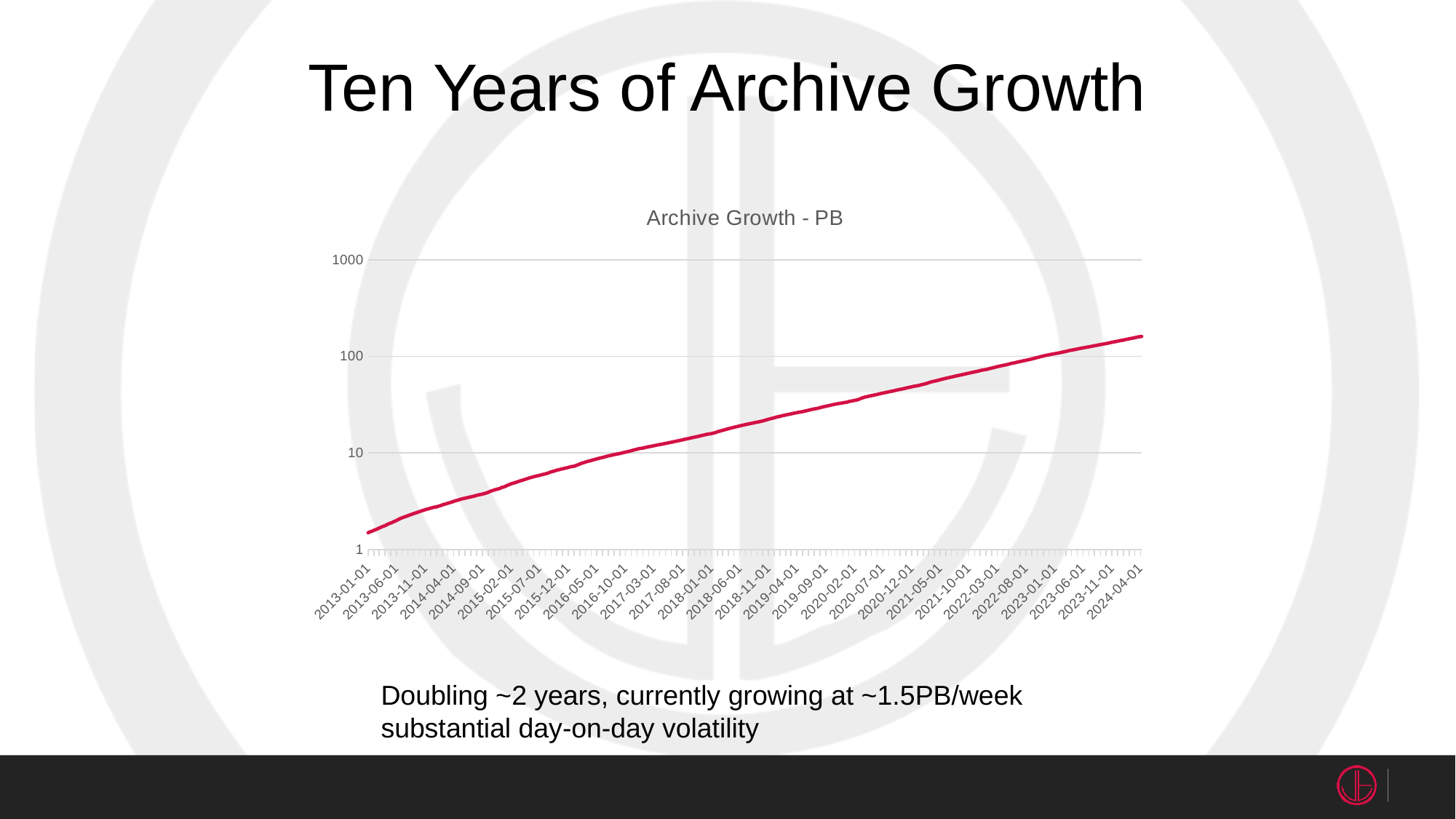

# Ten Years of Archive Growth

### Chart: Archive Growth - PB

| Category |  |
|---|---|
| 40406 | 0.000187709453577 |
| 40413 | 0.00042363081302 |
| 40420 | 0.00062819442248 |
| 40428 | 0.001039524049932 |
| 40434 | 0.002002442351053 |
| 40441 | 0.002924239127916 |
| 40448 | 0.004951897843347 |
| 40455 | 0.008289308023388 |
| 40462 | 0.010223457230944 |
| 40469 | 0.012241630239976 |
| 40476 | 0.014044553574567001 |
| 40483 | 0.015973320419171003 |
| 40490 | 0.018191882911100004 |
| 40497 | 0.020297439120949005 |
| 40504 | 0.021788709810461004 |
| 40511 | 0.023933018799085003 |
| 40518 | 0.025957127477428003 |
| 40525 | 0.027824668062756002 |
| 40532 | 0.028942312973472002 |
| 40539 | 0.029967612851604004 |
| 40546 | 0.031920186737787 |
| 40553 | 0.033530891034533 |
| 40560 | 0.034984448575994004 |
| 40567 | 0.036864025370602 |
| 40574 | 0.0385039661583 |
| 40581 | 0.040340138025522 |
| 40588 | 0.042058842288147 |
| 40595 | 0.044020131491726 |
| 40602 | 0.046263155770774 |
| 40609 | 0.048856873669821 |
| 40616 | 0.052624057473527 |
| 40623 | 0.055026738759441994 |
| 40630 | 0.057549585273741995 |
| 40637 | 0.05991640183185799 |
| 40644 | 0.062074650167256995 |
| 40651 | 0.064100669586142 |
| 40658 | 0.066341608333346 |
| 40665 | 0.070089204606841 |
| 40672 | 0.074317424920605 |
| 40679 | 0.079082739731591 |
| 40686 | 0.083351459353954 |
| 40693 | 0.087068551368629 |
| 40700 | 0.09162481320256399 |
| 40707 | 0.09571041530153199 |
| 40714 | 0.10102307348191199 |
| 40721 | 0.10610281653119899 |
| 40728 | 0.11013485437645398 |
| 40735 | 0.11633587781850699 |
| 40742 | 0.12114684469396998 |
| 40749 | 0.12717289408625 |
| 40756 | 0.14041324686311998 |
| 40763 | 0.16510909364184098 |
| 40770 | 0.18121882769688097 |
| 40777 | 0.19903521589217696 |
| 40784 | 0.21362981257078595 |
| 40791 | 0.22707029734912196 |
| 40798 | 0.24377300727624795 |
| 40805 | 0.26260885985859395 |
| 40812 | 0.286323667077128 |
| 40819 | 0.312803499844617 |
| 40826 | 0.33191159625955496 |
| 40833 | 0.352881215605115 |
| 40840 | 0.371533913525936 |
| 40847 | 0.392984592824609 |
| 40854 | 0.41224606135859904 |
| 40861 | 0.43421038039219306 |
| 40868 | 0.4516932601929461 |
| 40875 | 0.47266294401474906 |
| 40882 | 0.49415174739652307 |
| 40889 | 0.5156842326920451 |
| 40896 | 0.5315387484197651 |
| 40903 | 0.5409264853364801 |
| 40910 | 0.5541885844524101 |
| 40917 | 0.5713071441872302 |
| 40924 | 0.5854514594572152 |
| 40931 | 0.6046035504104982 |
| 40938 | 0.6247337115594732 |
| 40945 | 0.6442473306352592 |
| 40952 | 0.6638447028076532 |
| 40959 | 0.6793839440544261 |
| 40966 | 0.7013950549555001 |
| 40973 | 0.7215857804796322 |
| 40980 | 0.7414649280849762 |
| 40987 | 0.7608159026061122 |
| 40994 | 0.7804147783767582 |
| 41001 | 0.7968531382931903 |
| 41008 | 0.8186581450860433 |
| 41015 | 0.8389496164863703 |
| 41022 | 0.8565715926857254 |
| 41029 | 0.8720066027366253 |
| 41036 | 0.8911095894157783 |
| 41043 | 0.9122406698025594 |
| 41050 | 0.9327887582227513 |
| 41057 | 0.9506842378102823 |
| 41064 | 0.9705937347033543 |
| 41071 | 0.9912512372509013 |
| 41078 | 1.0110617400294664 |
| 41085 | 1.0296213718271554 |
| 41092 | 1.0426890936611344 |
| 41099 | 1.0607652232318043 |
| 41106 | 1.0783725872307603 |
| 41113 | 1.0990693872000954 |
| 41120 | 1.1194088085266614 |
| 41127 | 1.1357164335727874 |
| 41134 | 1.1507537923870244 |
| 41141 | 1.1662346377715853 |
| 41148 | 1.1808311037783963 |
| 41155 | 1.1951826772828353 |
| 41162 | 1.2135506938225142 |
| 41169 | 1.2301881336506082 |
| 41176 | 1.2478917794477622 |
| 41183 | 1.2658654176720912 |
| 41190 | 1.283361987252237 |
| 41197 | 1.300697992398121 |
| 41204 | 1.320649035255862 |
| 41211 | 1.333038628890983 |
| 41218 | 1.353952285151674 |
| 41225 | 1.374200465516909 |
| 41232 | 1.3870335366237831 |
| 41239 | 1.4050418730115202 |
| 41246 | 1.4246733219357521 |
| 41253 | 1.4425275811745262 |
| 41260 | 1.4616676942422602 |
| 41267 | 1.473430308468226 |
| 41274 | 1.49017436141159 |
| 41281 | 1.5097455740250532 |
| 41288 | 1.529045546867014 |
| 41295 | 1.5459427858649761 |
| 41302 | 1.5669804104964902 |
| 41309 | 1.589030567132388 |
| 41316 | 1.608673562172104 |
| 41323 | 1.627760194442498 |
| 41330 | 1.656261989805684 |
| 41337 | 1.67952821366501 |
| 41344 | 1.700524039944239 |
| 41351 | 1.7253608148572 |
| 41358 | 1.744291165741468 |
| 41365 | 1.7695587740402698 |
| 41372 | 1.7936899015222019 |
| 41379 | 1.8255951137752569 |
| 41386 | 1.850735260553726 |
| 41393 | 1.873374988934605 |
| 41400 | 1.8956452255750849 |
| 41407 | 1.919572068021366 |
| 41413 | 1.948900335920248 |
| 41420 | 1.972830240443616 |
| 41427 | 2.006884683780989 |
| 41434 | 2.0379061701221213 |
| 41441 | 2.069709682420302 |
| 41448 | 2.102127925349826 |
| 41455 | 2.124942166964317 |
| 41462 | 2.151689573276488 |
| 41469 | 2.1757852213815068 |
| 41476 | 2.200644538522766 |
| 41483 | 2.22659420713944 |
| 41490 | 2.25084347183796 |
| 41497 | 2.277912851601817 |
| 41504 | 2.305032176687627 |
| 41511 | 2.332786717135874 |
| 41518 | 2.355205537480449 |
| 41525 | 2.37997081816286 |
| 41532 | 2.4055083415131078 |
| 41539 | 2.430745022389778 |
| 41546 | 2.457912424753223 |
| 41553 | 2.486184645535745 |
| 41560 | 2.512489082977722 |
| 41567 | 2.53784063734684 |
| 41574 | 2.563882671546534 |
| 41581 | 2.590541196132192 |
| 41588 | 2.614270147189167 |
| 41596 | 2.638847226317925 |
| 41602 | 2.655786074153954 |
| 41609 | 2.68219635937854 |
| 41616 | 2.7070429881307962 |
| 41623 | 2.7327432817104924 |
| 41630 | 2.7452969193009555 |
| 41637 | 2.7452971385233407 |
| 41638 | 2.7614354668841705 |
| 41644 | 2.7875038095656826 |
| 41651 | 2.8122939869717505 |
| 41658 | 2.8358785120881844 |
| 41665 | 2.8702303635799713 |
| 41672 | 2.904802248765593 |
| 41679 | 2.932007507983758 |
| 41686 | 2.9551837824965284 |
| 41693 | 2.9845878587688945 |
| 41700 | 3.0146000571141514 |
| 41707 | 3.0461314957022645 |
| 41714 | 3.0748307202940697 |
| 41721 | 3.1070257090588997 |
| 41728 | 3.1365603743369985 |
| 41735 | 3.1730889958462627 |
| 41742 | 3.2025627123235436 |
| 41749 | 3.2304022828899974 |
| 41756 | 3.2640101112269746 |
| 41763 | 3.2974413060066268 |
| 41770 | 3.328192866669908 |
| 41777 | 3.354562762134827 |
| 41784 | 3.3749817938426547 |
| 41791 | 3.3997551858366166 |
| 41798 | 3.4244573979065547 |
| 41805 | 3.4498097105314107 |
| 41812 | 3.4750571372577337 |
| 41819 | 3.4937438517046315 |
| 41826 | 3.5203816549388924 |
| 41833 | 3.5484864438344985 |
| 41840 | 3.5738538402390967 |
| 41847 | 3.6073400505641438 |
| 41854 | 3.64184315484474 |
| 41861 | 3.670180392753757 |
| 41868 | 3.694107831161296 |
| 41875 | 3.71724333802608 |
| 41882 | 3.742360430673151 |
| 41889 | 3.774506184663322 |
| 41896 | 3.807494551572664 |
| 41903 | 3.842728869340688 |
| 41910 | 3.883935867481532 |
| 41917 | 3.935305971541573 |
| 41924 | 4.000713548235272 |
| 41931 | 4.043672453055348 |
| 41938 | 4.084539197969287 |
| 41945 | 4.127086081223895 |
| 41952 | 4.165029977174846 |
| 41959 | 4.203407980346443 |
| 41966 | 4.231484978762893 |
| 41973 | 4.273412512508549 |
| 41980 | 4.330968189895973 |
| 41987 | 4.400825128197674 |
| 41994 | 4.424916538029357 |
| 42002 | 4.4834829432998795 |
| 42008 | 4.543893723051355 |
| 42015 | 4.615258597653181 |
| 42022 | 4.666712910478676 |
| 42029 | 4.725305495246191 |
| 42036 | 4.7880026652542105 |
| 42044 | 4.839457597207358 |
| 42050 | 4.881857366440544 |
| 42058 | 4.929812655251518 |
| 42064 | 4.979162889946051 |
| 42071 | 5.035755218775281 |
| 42078 | 5.090169856556532 |
| 42085 | 5.147161449279638 |
| 42092 | 5.19219364103666 |
| 42099 | 5.240437240784907 |
| 42106 | 5.297097289973103 |
| 42113 | 5.349027887444464 |
| 42120 | 5.407628930441208 |
| 42127 | 5.466053262404526 |
| 42134 | 5.519548387722256 |
| 42141 | 5.564544696910619 |
| 42148 | 5.606018325824275 |
| 42155 | 5.6619397400096885 |
| 42162 | 5.7137021653448175 |
| 42169 | 5.752683853983285 |
| 42176 | 5.794523787019169 |
| 42183 | 5.835781588007655 |
| 42190 | 5.890946984832138 |
| 42197 | 5.936244221965695 |
| 42204 | 5.979906535941396 |
| 42211 | 6.027605380937483 |
| 42218 | 6.075189089130407 |
| 42225 | 6.124644620721146 |
| 42232 | 6.177677926694288 |
| 42239 | 6.27051242531575 |
| 42246 | 6.346088943313661 |
| 42253 | 6.400212063893277 |
| 42260 | 6.453937412651413 |
| 42267 | 6.51334102098102 |
| 42274 | 6.579607849778995 |
| 42281 | 6.639235263293628 |
| 42288 | 6.688993558175829 |
| 42295 | 6.74277689942885 |
| 42302 | 6.795150420002415 |
| 42309 | 6.848292243023081 |
| 42316 | 6.901731595422819 |
| 42323 | 6.955881433461954 |
| 42330 | 6.994029888011368 |
| 42337 | 7.0529846418564635 |
| 42344 | 7.119511640773688 |
| 42351 | 7.18828380140917 |
| 42358 | 7.222629794319056 |
| 42373 | 7.296738713940835 |
| 42379 | 7.38695428696531 |
| 42386 | 7.475217765277073 |
| 42393 | 7.564975385165297 |
| 42400 | 7.666643369357183 |
| 42407 | 7.77553778261944 |
| 42414 | 7.844955578896818 |
| 42421 | 7.9231259491433015 |
| 42428 | 8.003315437256141 |
| 42435 | 8.089776552741453 |
| 42442 | 8.164457586354997 |
| 42449 | 8.220466315819046 |
| 42456 | 8.290142229340912 |
| 42463 | 8.363597720067613 |
| 42470 | 8.435452418723653 |
| 42477 | 8.514688432834808 |
| 42484 | 8.593396756646191 |
| 42491 | 8.669794335199445 |
| 42498 | 8.743068835727785 |
| 42505 | 8.816784788427416 |
| 42512 | 8.880803196483171 |
| 42519 | 8.939749938683152 |
| 42526 | 9.003744664775516 |
| 42533 | 9.084579280310468 |
| 42540 | 9.166648070635246 |
| 42547 | 9.252387010610292 |
| 42554 | 9.319480261455324 |
| 42562 | 9.389564868470222 |
| 42568 | 9.450835464015588 |
| 42575 | 9.519247518238855 |
| 42582 | 9.585117183660104 |
| 42589 | 9.643250921017515 |
| 42596 | 9.703337560558973 |
| 42603 | 9.76849559536658 |
| 42610 | 9.833147575084396 |
| 42617 | 9.89586242153252 |
| 42624 | 9.981200827739949 |
| 42631 | 10.048176158839288 |
| 42638 | 10.12380236104519 |
| 42645 | 10.202824116841764 |
| 42652 | 10.279724543599333 |
| 42659 | 10.347043184088202 |
| 42666 | 10.423520531912319 |
| 42673 | 10.507998334476865 |
| 42680 | 10.624680363403424 |
| 42687 | 10.72024043927023 |
| 42694 | 10.790714631987031 |
| 42701 | 10.882993493199512 |
| 42708 | 10.968416914676126 |
| 42715 | 11.057767861166857 |
| 42722 | 11.116261926323768 |
| 42729 | 11.162134704900012 |
| 42737 | 11.227290601603556 |
| 42743 | 11.308604531549262 |
| 42750 | 11.383151873613063 |
| 42757 | 11.46143230450081 |
| 42764 | 11.546543966546276 |
| 42771 | 11.622477959676043 |
| 42778 | 11.695266201216432 |
| 42785 | 11.758529538613464 |
| 42792 | 11.836661266542931 |
| 42799 | 11.915349248157645 |
| 42806 | 11.990404279368839 |
| 42813 | 12.072071613859372 |
| 42820 | 12.145169798188759 |
| 42827 | 12.222661332805528 |
| 42834 | 12.286482140537407 |
| 42841 | 12.36064881348708 |
| 42848 | 12.44295743446409 |
| 42855 | 12.518079243981607 |
| 42862 | 12.594378984027006 |
| 42869 | 12.685696935691912 |
| 42876 | 12.768773789984943 |
| 42883 | 12.842040671319022 |
| 42890 | 12.929890624000546 |
| 42897 | 13.023244525963761 |
| 42904 | 13.103816353334388 |
| 42911 | 13.198291301471544 |
| 42918 | 13.275720889284164 |
| 42925 | 13.360548308849763 |
| 42932 | 13.446967888787107 |
| 42939 | 13.543754401962271 |
| 42946 | 13.64135453894201 |
| 42953 | 13.742596514351465 |
| 42960 | 13.843307338601441 |
| 42967 | 13.936001631097025 |
| 42974 | 14.036655497867951 |
| 42981 | 14.13392647743425 |
| 42988 | 14.231598922691663 |
| 42995 | 14.32760271320947 |
| 43002 | 14.434271567885574 |
| 43009 | 14.526273247870519 |
| 43016 | 14.619205030812854 |
| 43023 | 14.718843480684077 |
| 43030 | 14.835488217615461 |
| 43037 | 14.9435694749853 |
| 43044 | 15.058301364091422 |
| 43051 | 15.175467732740929 |
| 43058 | 15.26379905583725 |
| 43065 | 15.393977568898206 |
| 43072 | 15.510986647025655 |
| 43079 | 15.618941186832558 |
| 43086 | 15.713893003174782 |
| 43093 | 15.77522918310004 |
| 43100 | 15.775253900912766 |
| 43101 | 15.856186191010718 |
| 43107 | 15.971485817744599 |
| 43114 | 16.088645431410463 |
| 43121 | 16.225412564451187 |
| 43128 | 16.3779974020257 |
| 43135 | 16.602498943901253 |
| 43142 | 16.758398569883347 |
| 43149 | 16.88378073478837 |
| 43156 | 17.04461320460538 |
| 43163 | 17.196683960159376 |
| 43170 | 17.333509584269656 |
| 43177 | 17.497642709493277 |
| 43184 | 17.64015657556182 |
| 43191 | 17.80517311099513 |
| 43198 | 17.95773790559389 |
| 43205 | 18.092747835508472 |
| 43212 | 18.244522211801495 |
| 43219 | 18.389773889777256 |
| 43226 | 18.525025424408206 |
| 43233 | 18.65865417242012 |
| 43240 | 18.795117956694206 |
| 43247 | 18.95079315530572 |
| 43254 | 19.093459529669307 |
| 43261 | 19.22743725986972 |
| 43268 | 19.368076090781834 |
| 43275 | 19.526938807775693 |
| 43282 | 19.64714000325135 |
| 43289 | 19.77609455851052 |
| 43296 | 19.90751307324673 |
| 43303 | 20.04671032251971 |
| 43310 | 20.181590441616137 |
| 43317 | 20.30561524635813 |
| 43324 | 20.449262780318044 |
| 43331 | 20.576515673642096 |
| 43338 | 20.70694993806496 |
| 43345 | 20.84292438717586 |
| 43352 | 20.977393782616858 |
| 43359 | 21.11379215353345 |
| 43366 | 21.250688883572742 |
| 43373 | 21.402306063043813 |
| 43380 | 21.609526544747748 |
| 43387 | 21.79209122130668 |
| 43394 | 22.01142200570481 |
| 43401 | 22.225785775772785 |
| 43408 | 22.39785854820071 |
| 43415 | 22.612485562953502 |
| 43422 | 22.771537528158152 |
| 43429 | 22.951157322552938 |
| 43436 | 23.147982472602237 |
| 43443 | 23.358057990317487 |
| 43450 | 23.587031753950626 |
| 43457 | 23.750159637722543 |
| 43464 | 23.750178449789207 |
| 43465 | 23.91799063325056 |
| 43471 | 24.104994169330244 |
| 43478 | 24.279379152576773 |
| 43485 | 24.435635749243886 |
| 43492 | 24.61776212470897 |
| 43499 | 24.775193020738634 |
| 43506 | 24.940485236206225 |
| 43513 | 25.090897399102754 |
| 43520 | 25.255442012407396 |
| 43527 | 25.42995491058256 |
| 43534 | 25.59510670710249 |
| 43541 | 25.773544302157735 |
| 43548 | 25.96803920641095 |
| 43555 | 26.12277760429504 |
| 43562 | 26.27334273399048 |
| 43569 | 26.40276508641039 |
| 43576 | 26.552586329331902 |
| 43583 | 26.705129905959197 |
| 43590 | 26.916774757085207 |
| 43597 | 27.11817786200107 |
| 43604 | 27.315132219246543 |
| 43611 | 27.505536116321363 |
| 43618 | 27.738655239318938 |
| 43625 | 27.93644118664984 |
| 43632 | 28.14873463584243 |
| 43639 | 28.346414810784893 |
| 43646 | 28.500307117578657 |
| 43653 | 28.672170058294608 |
| 43660 | 28.848137581264496 |
| 43667 | 29.027041517793243 |
| 43674 | 29.25696653980952 |
| 43681 | 29.529334000341706 |
| 43688 | 29.790528862900242 |
| 43695 | 30.006568544340286 |
| 43702 | 30.239643884094452 |
| 43709 | 30.430449931934977 |
| 43716 | 30.634331333982907 |
| 43723 | 30.84810669410435 |
| 43730 | 31.067131810805925 |
| 43737 | 31.291347440446124 |
| 43744 | 31.52768289663441 |
| 43751 | 31.751527331645207 |
| 43758 | 31.95967631011969 |
| 43765 | 32.15092745374606 |
| 43772 | 32.34168299822962 |
| 43779 | 32.51490040032517 |
| 43786 | 32.70198618435784 |
| 43793 | 32.84241766480346 |
| 43800 | 33.036827260220605 |
| 43807 | 33.23416217080412 |
| 43814 | 33.407185478734235 |
| 43821 | 33.518975060964486 |
| 43829 | 33.94796983702849 |
| 43835 | 34.16847207267537 |
| 43842 | 34.36261885432007 |
| 43849 | 34.54765201705689 |
| 43856 | 34.786516074251644 |
| 43863 | 35.030812614344875 |
| 43870 | 35.24448984554924 |
| 43877 | 35.4582637283166 |
| 43884 | 35.905136706105026 |
| 43891 | 36.34959932404338 |
| 43898 | 36.83555352318005 |
| 43905 | 37.25254978318143 |
| 43912 | 37.639187357595674 |
| 43919 | 37.95490825917374 |
| 43926 | 38.20718338783386 |
| 43933 | 38.471594778376925 |
| 43940 | 38.76266970403157 |
| 43947 | 39.01975527171197 |
| 43954 | 39.26980491773131 |
| 43961 | 39.55731324747389 |
| 43968 | 39.82162822721098 |
| 43975 | 40.07589880263821 |
| 43982 | 40.360055393739735 |
| 43989 | 40.69427048319208 |
| 43996 | 41.02894448565133 |
| 44003 | 41.31797768733518 |
| 44010 | 41.55397104697202 |
| 44017 | 41.821390781289544 |
| 44024 | 42.1175494436358 |
| 44031 | 42.39267318683883 |
| 44038 | 42.69080254295023 |
| 44045 | 42.977583351904244 |
| 44052 | 43.263084471695855 |
| 44059 | 43.527776891324244 |
| 44066 | 43.81043892442593 |
| 44073 | 44.16186128195762 |
| 44080 | 44.48274287252743 |
| 44087 | 44.78113483374539 |
| 44094 | 45.12284207565217 |
| 44101 | 45.42599182438593 |
| 44108 | 45.691585990318224 |
| 44115 | 45.98289529469432 |
| 44122 | 46.28088775455154 |
| 44129 | 46.633716726113846 |
| 44136 | 46.99033409200175 |
| 44143 | 47.35913152856675 |
| 44150 | 47.667092990543864 |
| 44157 | 47.972628106419045 |
| 44164 | 48.31585178041592 |
| 44171 | 48.66051583693622 |
| 44178 | 49.00431528188146 |
| 44185 | 49.31700935014516 |
| 44200 | 49.764860139437666 |
| 44206 | 50.1780436591519 |
| 44213 | 50.53012253582956 |
| 44220 | 51.00166900992616 |
| 44227 | 51.40698452113241 |
| 44234 | 51.78579548370936 |
| 44241 | 52.166570957602445 |
| 44248 | 52.73975653019697 |
| 44255 | 53.3079205221252 |
| 44262 | 53.82473611942211 |
| 44269 | 54.34394368035264 |
| 44276 | 54.819649772832534 |
| 44283 | 55.177692870265595 |
| 44290 | 55.55327980549303 |
| 44297 | 55.95665617176145 |
| 44304 | 56.39778573692325 |
| 44311 | 56.82334497840453 |
| 44318 | 57.267757302662815 |
| 44325 | 57.80289772584571 |
| 44332 | 58.31630048104671 |
| 44339 | 58.766290300053946 |
| 44346 | 59.16767279329696 |
| 44353 | 59.59110139195011 |
| 44360 | 60.04326036650027 |
| 44367 | 60.49124703280068 |
| 44374 | 60.900294600345084 |
| 44381 | 61.31854592961138 |
| 44388 | 61.759796681307584 |
| 44395 | 62.22331375122051 |
| 44402 | 62.67816899689778 |
| 44409 | 63.118427628125495 |
| 44416 | 63.53940455737274 |
| 44423 | 64.02172361836713 |
| 44430 | 64.45536603348015 |
| 44437 | 64.87334540222488 |
| 44444 | 65.2878952301035 |
| 44451 | 65.75219099399642 |
| 44458 | 66.23555091238103 |
| 44465 | 66.75357743464662 |
| 44472 | 67.23964000795019 |
| 44479 | 67.6840356971562 |
| 44486 | 68.13078692965 |
| 44493 | 68.61274354115245 |
| 44500 | 69.05700693673042 |
| 44507 | 69.51056606648021 |
| 44514 | 69.96434674644799 |
| 44521 | 70.45504603629237 |
| 44528 | 71.09891413520086 |
| 44535 | 71.60182380098725 |
| 44542 | 72.11248391586612 |
| 44549 | 72.50578820634094 |
| 44556 | 72.8735464564311 |
| 44564 | 73.35700276419364 |
| 44570 | 73.87237239667661 |
| 44577 | 74.39565777048391 |
| 44584 | 75.09554308808606 |
| 44591 | 75.62553269404775 |
| 44598 | 76.18911766111825 |
| 44605 | 76.76384567339947 |
| 44612 | 77.39171271314504 |
| 44619 | 78.04122397284283 |
| 44626 | 78.70672731655354 |
| 44633 | 79.27127881765057 |
| 44640 | 79.77863761768327 |
| 44647 | 80.31215942217366 |
| 44654 | 80.83948381108898 |
| 44661 | 81.28525529141831 |
| 44668 | 81.81415276075353 |
| 44675 | 82.46615933307794 |
| 44682 | 83.11674841239541 |
| 44689 | 83.88825913361784 |
| 44696 | 84.5306855351005 |
| 44703 | 85.1160425704098 |
| 44710 | 85.61807461265293 |
| 44717 | 86.18321573756577 |
| 44724 | 86.90561014630293 |
| 44731 | 87.46053005323012 |
| 44738 | 88.08658361733266 |
| 44745 | 88.64034517291658 |
| 44752 | 89.24232830835196 |
| 44759 | 89.83730130078507 |
| 44766 | 90.4602159960918 |
| 44773 | 91.13089897951944 |
| 44780 | 91.72808782943189 |
| 44787 | 92.3136077008702 |
| 44794 | 92.95368411518633 |
| 44801 | 93.69209670797188 |
| 44808 | 94.35343192800745 |
| 44815 | 95.10403119129762 |
| 44822 | 95.90003977845497 |
| 44829 | 96.81216428169618 |
| 44836 | 97.54045592125512 |
| 44843 | 98.37691781270038 |
| 44850 | 99.15304797372512 |
| 44857 | 99.90499223177173 |
| 44864 | 100.68699645352334 |
| 44871 | 101.49401557719982 |
| 44878 | 102.2365986784078 |
| 44885 | 102.76415528130177 |
| 44892 | 103.44848275488107 |
| 44899 | 104.12621565352292 |
| 44906 | 104.84957814271496 |
| 44913 | 105.49338128775798 |
| 44920 | 105.98285004619568 |
| 44928 | 106.56959491943113 |
| 44934 | 107.26374665600072 |
| 44941 | 107.88536172360001 |
| 44948 | 108.50879323462615 |
| 44955 | 109.27238238984476 |
| 44962 | 110.0247874593214 |
| 44969 | 110.78281941766143 |
| 44976 | 111.47565327142281 |
| 44983 | 112.17553120760883 |
| 44990 | 112.96842341889528 |
| 44997 | 114.02934769559201 |
| 45004 | 114.9176898610385 |
| 45011 | 115.62343113925343 |
| 45018 | 116.22157346235902 |
| 45025 | 116.91658270396375 |
| 45032 | 117.622248589855 |
| 45039 | 118.3893447393053 |
| 45046 | 119.14468552361514 |
| 45053 | 119.90674825562158 |
| 45060 | 120.64501861204252 |
| 45067 | 121.40327087556872 |
| 45074 | 122.0708940855212 |
| 45081 | 122.81599443924613 |
| 45088 | 123.58050340157003 |
| 45095 | 124.24845995798667 |
| 45102 | 125.0127673517844 |
| 45109 | 125.63925461852257 |
| 45116 | 126.3915650246538 |
| 45123 | 127.15872102120035 |
| 45130 | 127.94483026044917 |
| 45137 | 128.73580606077596 |
| 45144 | 129.5338205346145 |
| 45151 | 130.33373429737574 |
| 45158 | 131.1363108227488 |
| 45165 | 131.9009797538549 |
| 45172 | 132.59843752919693 |
| 45179 | 133.40057741348946 |
| 45186 | 134.20469616539054 |
| 45193 | 135.00336397298594 |
| 45200 | 135.83960773273134 |
| 45207 | 136.65460850160727 |
| 45214 | 137.5617838646681 |
| 45221 | 138.56231816322946 |
| 45228 | 139.52002476871485 |
| 45235 | 140.4367744482415 |
| 45242 | 141.36605365286522 |
| 45249 | 142.0972280395207 |
| 45256 | 143.01393982922028 |
| 45263 | 144.02777678055955 |
| 45270 | 145.03906060344667 |
| 45277 | 146.0018380623077 |
| 45284 | 146.74841911393847 |
| 45291 | 146.76332705745648 |
| 45292 | 147.64804202789267 |
| 45298 | 148.68059246753984 |
| 45305 | 149.5895164270264 |
| 45312 | 150.5335193269413 |
| 45319 | 151.55034420385172 |
| 45326 | 152.4672547172935 |
| 45333 | 153.40799326818555 |
| 45340 | 154.3132657056996 |
| 45347 | 155.31849998183137 |
| 45354 | 156.4633095031294 |
| 45361 | 157.62612423482128 |
| 45368 | 158.74143506163364 |
| 45375 | 159.5443550169129 |
| 45382 | 160.5404093362634 |
| 45389 | 160.74434823931003 |
Doubling ~2 years, currently growing at ~1.5PB/week
substantial day-on-day volatility